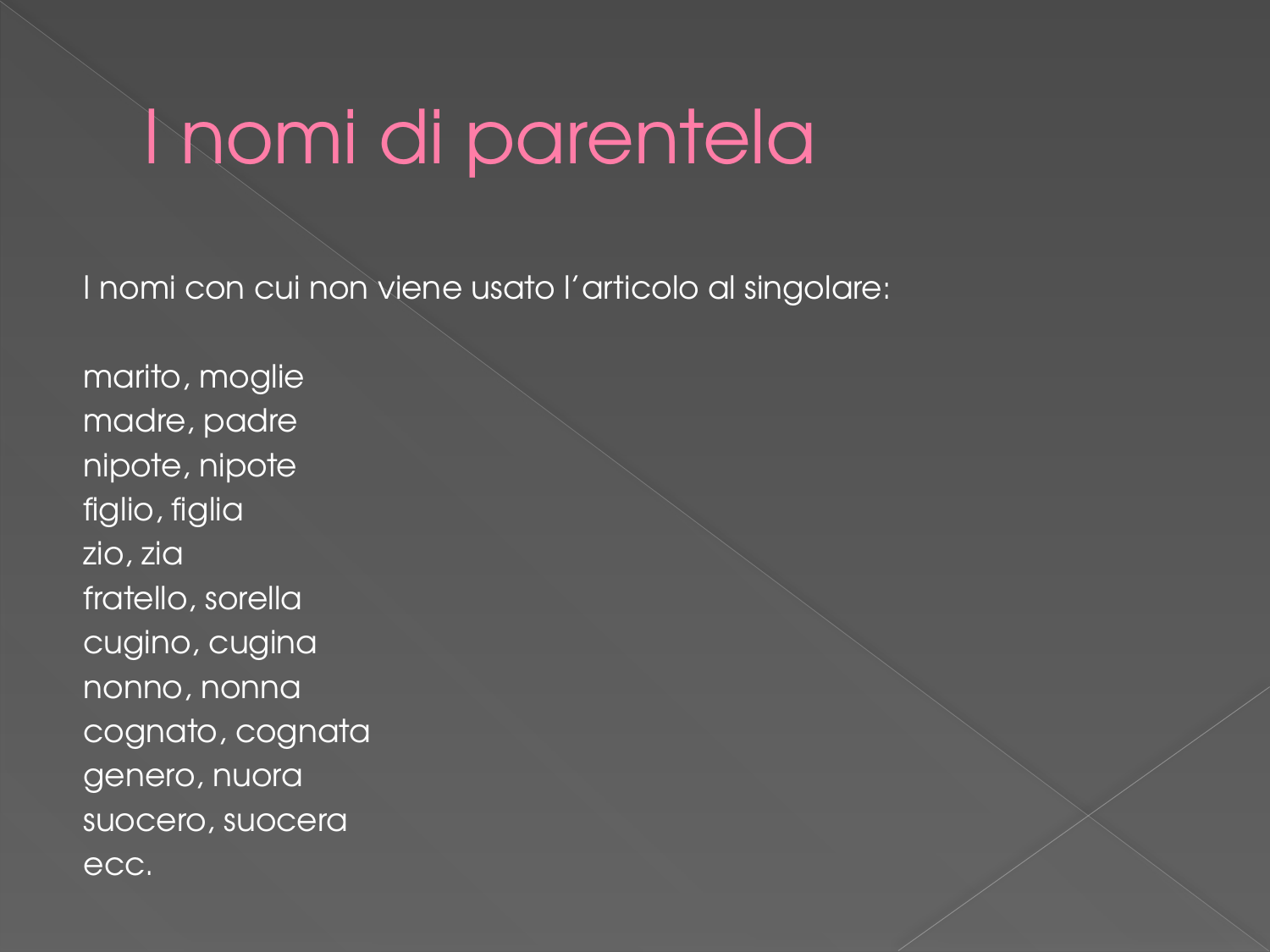

# I nomi di parentela
I nomi con cui non viene usato l’articolo al singolare:

marito, moglie
madre, padre
nipote, nipote
figlio, figlia
zio, zia
fratello, sorella
cugino, cugina
nonno, nonna
cognato, cognata
genero, nuora
suocero, suocera
ecc.